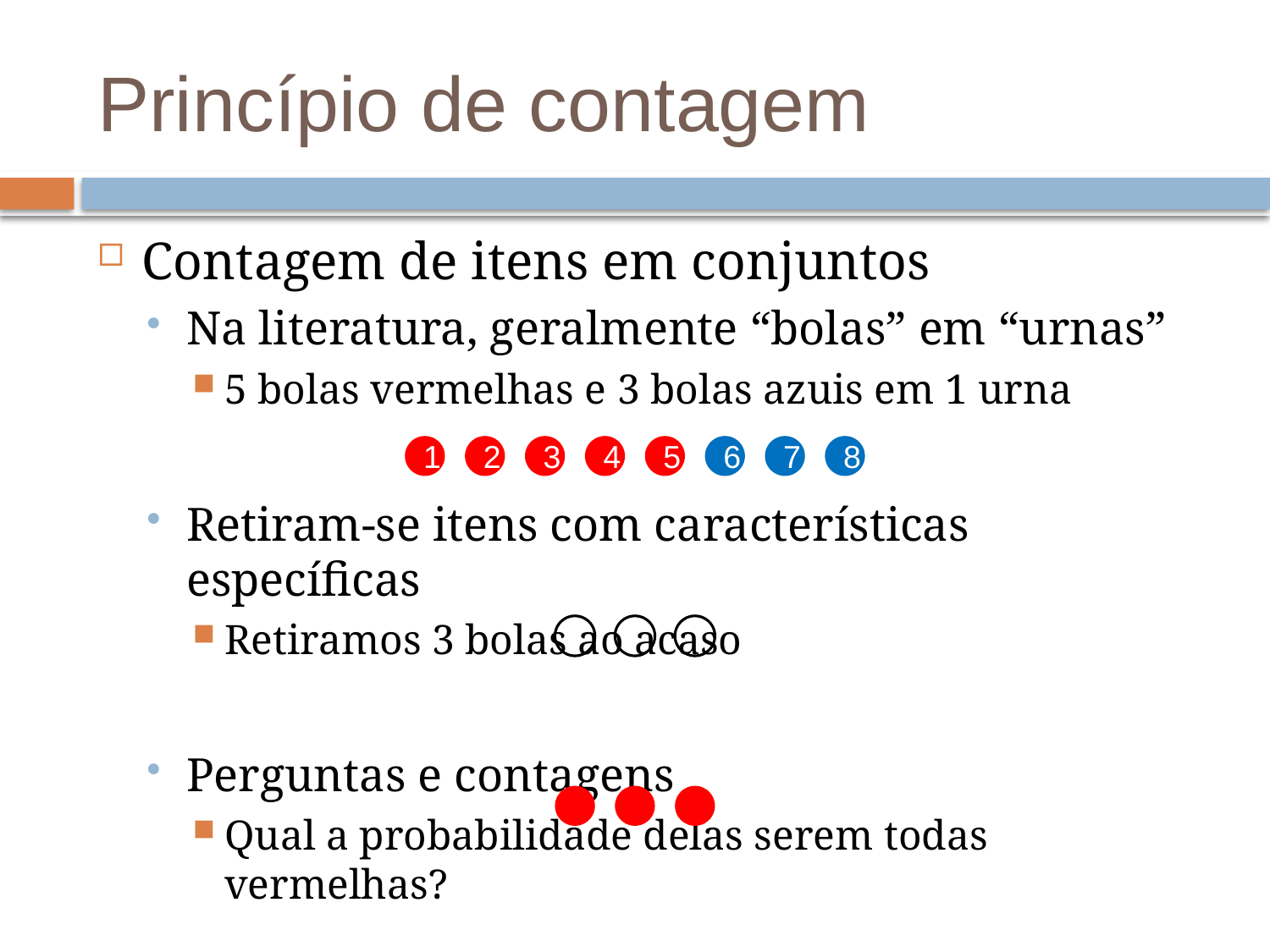

# Princípio de contagem
Contagem de itens em conjuntos
Na literatura, geralmente “bolas” em “urnas”
5 bolas vermelhas e 3 bolas azuis em 1 urna

Retiram-se itens com características específicas
Retiramos 3 bolas ao acaso

Perguntas e contagens
Qual a probabilidade delas serem todas vermelhas?

1
2
3
4
5
6
7
8